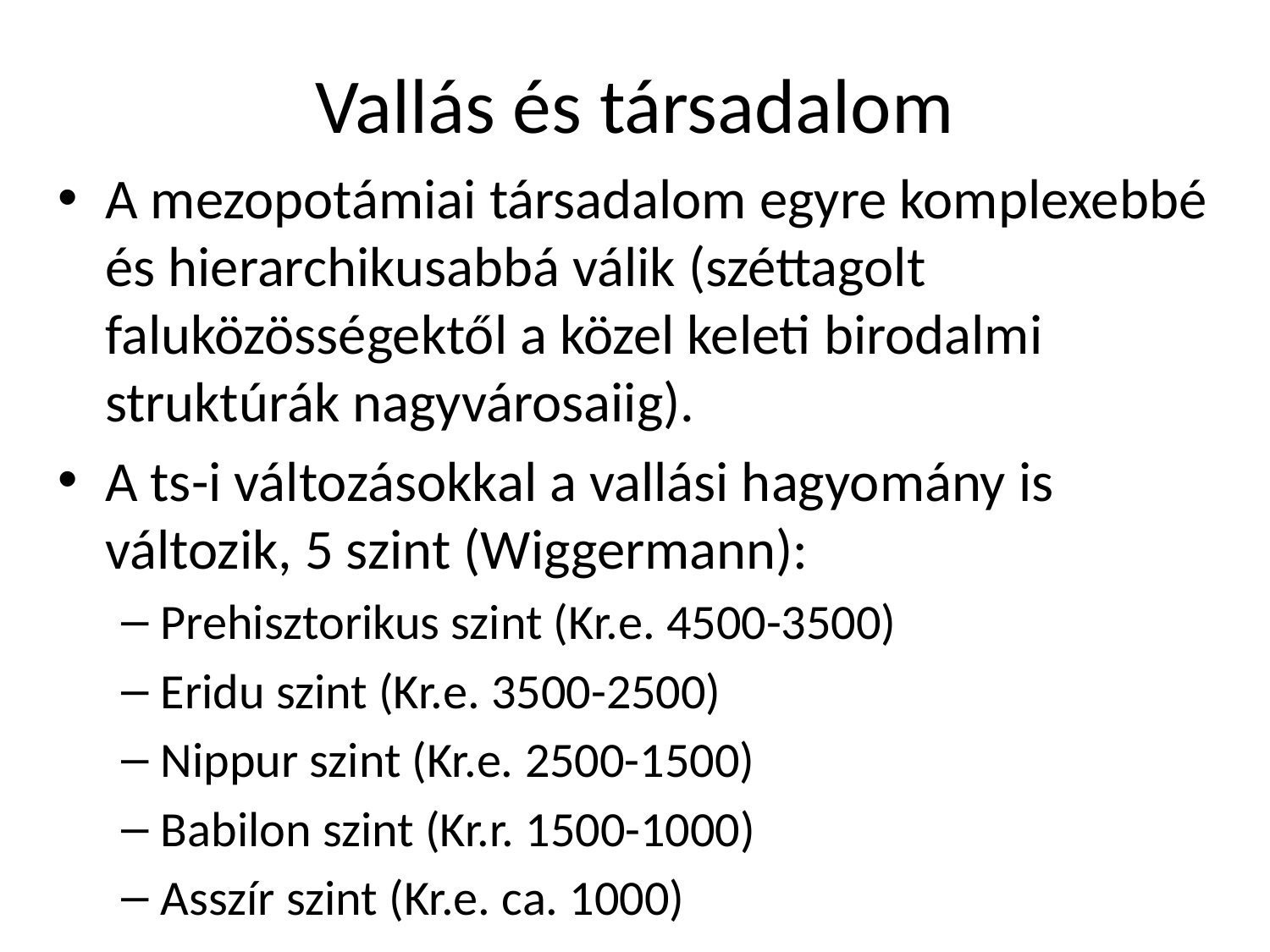

# Vallás és társadalom
A mezopotámiai társadalom egyre komplexebbé és hierarchikusabbá válik (széttagolt faluközösségektől a közel keleti birodalmi struktúrák nagyvárosaiig).
A ts-i változásokkal a vallási hagyomány is változik, 5 szint (Wiggermann):
Prehisztorikus szint (Kr.e. 4500-3500)
Eridu szint (Kr.e. 3500-2500)
Nippur szint (Kr.e. 2500-1500)
Babilon szint (Kr.r. 1500-1000)
Asszír szint (Kr.e. ca. 1000)